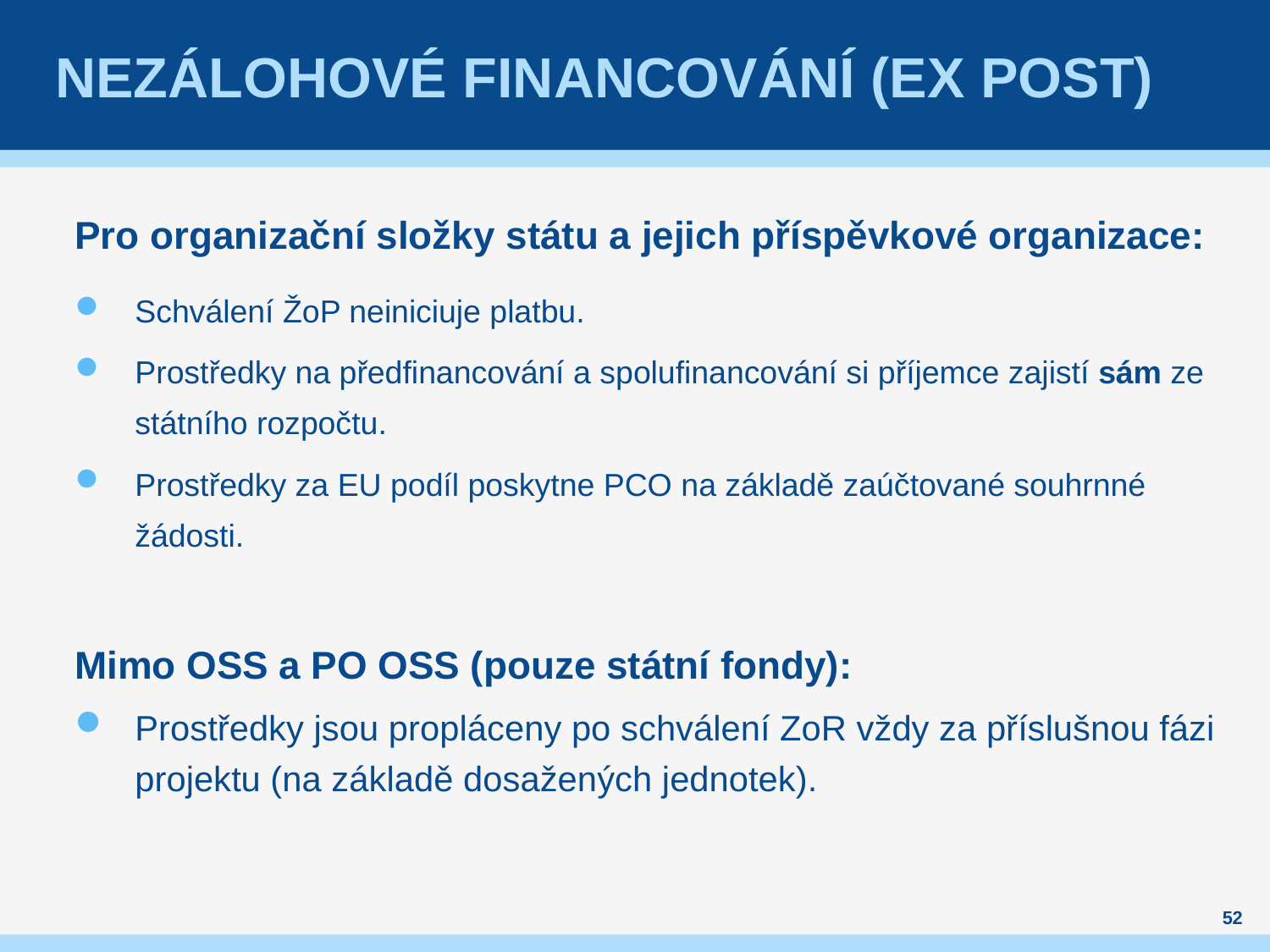

# neZálohové financování (ex post)
Pro organizační složky státu a jejich příspěvkové organizace:
Schválení ŽoP neiniciuje platbu.
Prostředky na předfinancování a spolufinancování si příjemce zajistí sám ze státního rozpočtu.
Prostředky za EU podíl poskytne PCO na základě zaúčtované souhrnné žádosti.

Mimo OSS a PO OSS (pouze státní fondy):
Prostředky jsou propláceny po schválení ZoR vždy za příslušnou fázi projektu (na základě dosažených jednotek).

52